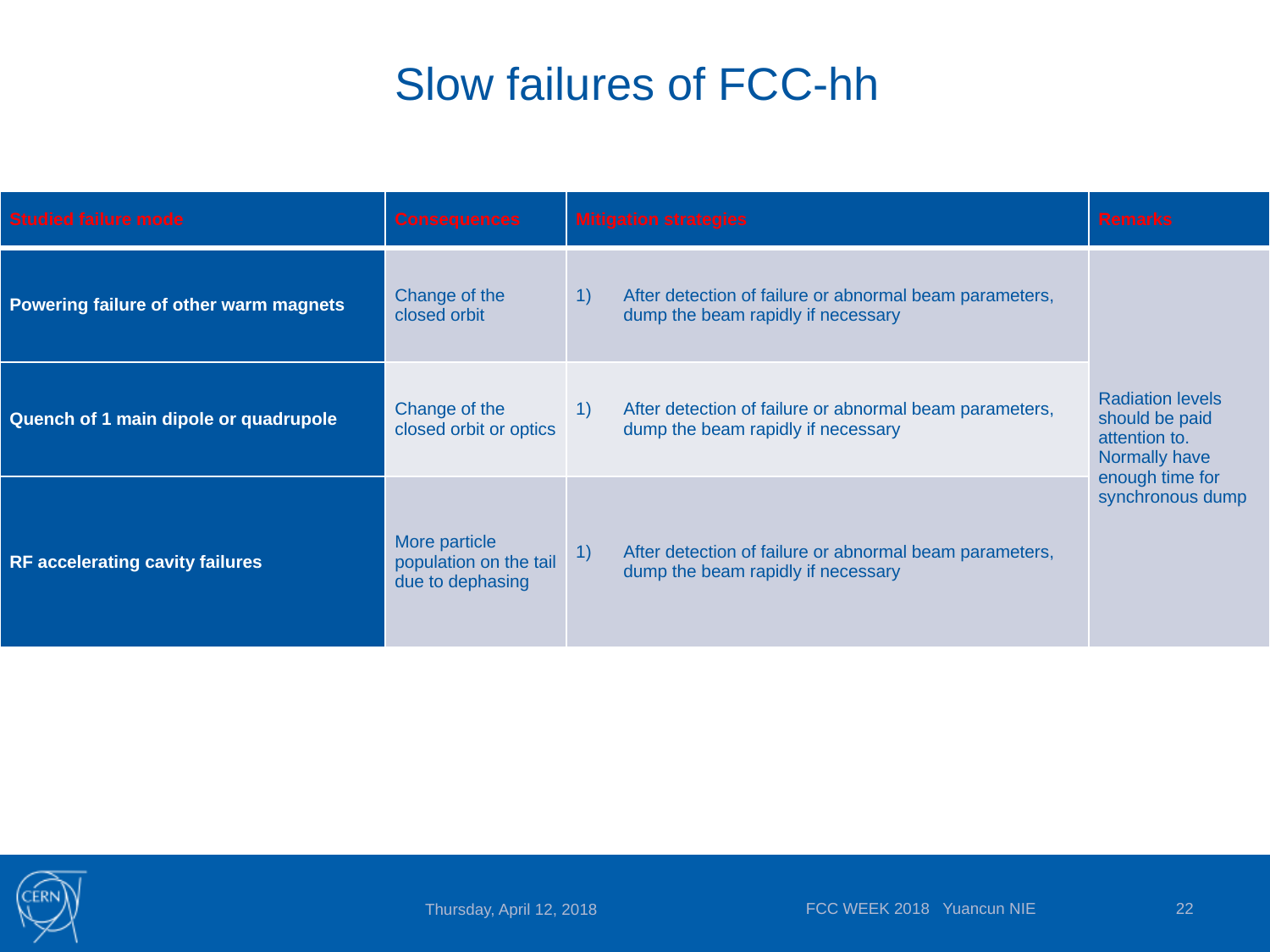

# Slow failures of FCC-hh
| Studied failure mode | Consequences | Mitigation strategies | Remarks |
| --- | --- | --- | --- |
| Powering failure of other warm magnets | Change of the closed orbit | After detection of failure or abnormal beam parameters, dump the beam rapidly if necessary | Radiation levels should be paid attention to. Normally have enough time for synchronous dump |
| Quench of 1 main dipole or quadrupole | Change of the closed orbit or optics | After detection of failure or abnormal beam parameters, dump the beam rapidly if necessary |  |
| RF accelerating cavity failures | More particle population on the tail due to dephasing | After detection of failure or abnormal beam parameters, dump the beam rapidly if necessary |  |
FCC WEEK 2018   Yuancun NIE
22
Thursday, April 12, 2018